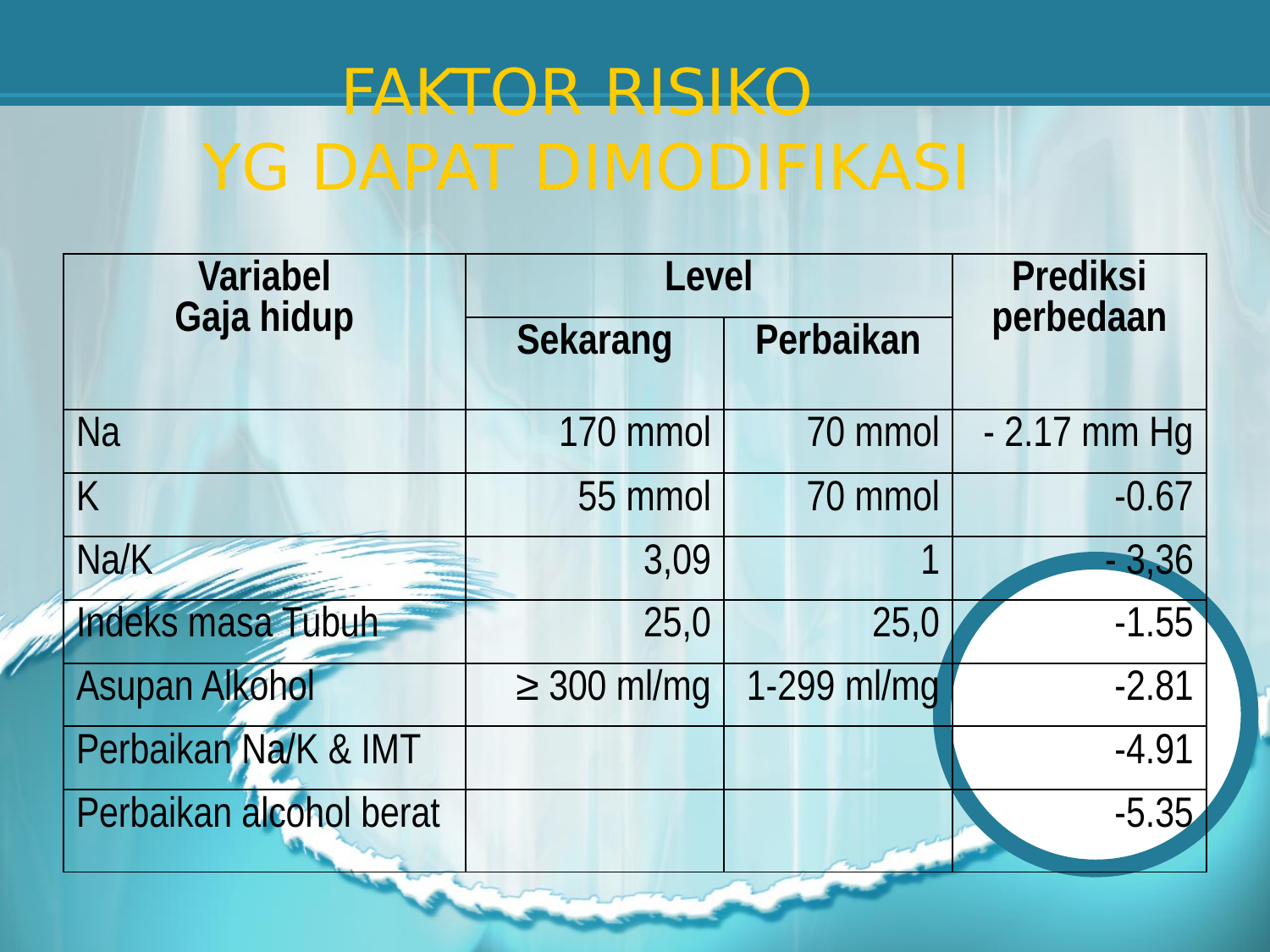

# FAKTOR RISIKO YG DAPAT DIMODIFIKASI
| Variabel Gaja hidup | Level |  | Prediksi perbedaan |
| --- | --- | --- | --- |
|  | Sekarang | Perbaikan |  |
| Na | 170 mmol | 70 mmol | - 2.17 mm Hg |
| K | 55 mmol | 70 mmol | -0.67 |
| Na/K | 3,09 | 1 | - 3,36 |
| Indeks masa Tubuh | 25,0 | 25,0 | -1.55 |
| Asupan Alkohol | ≥ 300 ml/mg | 1-299 ml/mg | -2.81 |
| Perbaikan Na/K & IMT |  |  | -4.91 |
| Perbaikan alcohol berat |  |  | -5.35 |